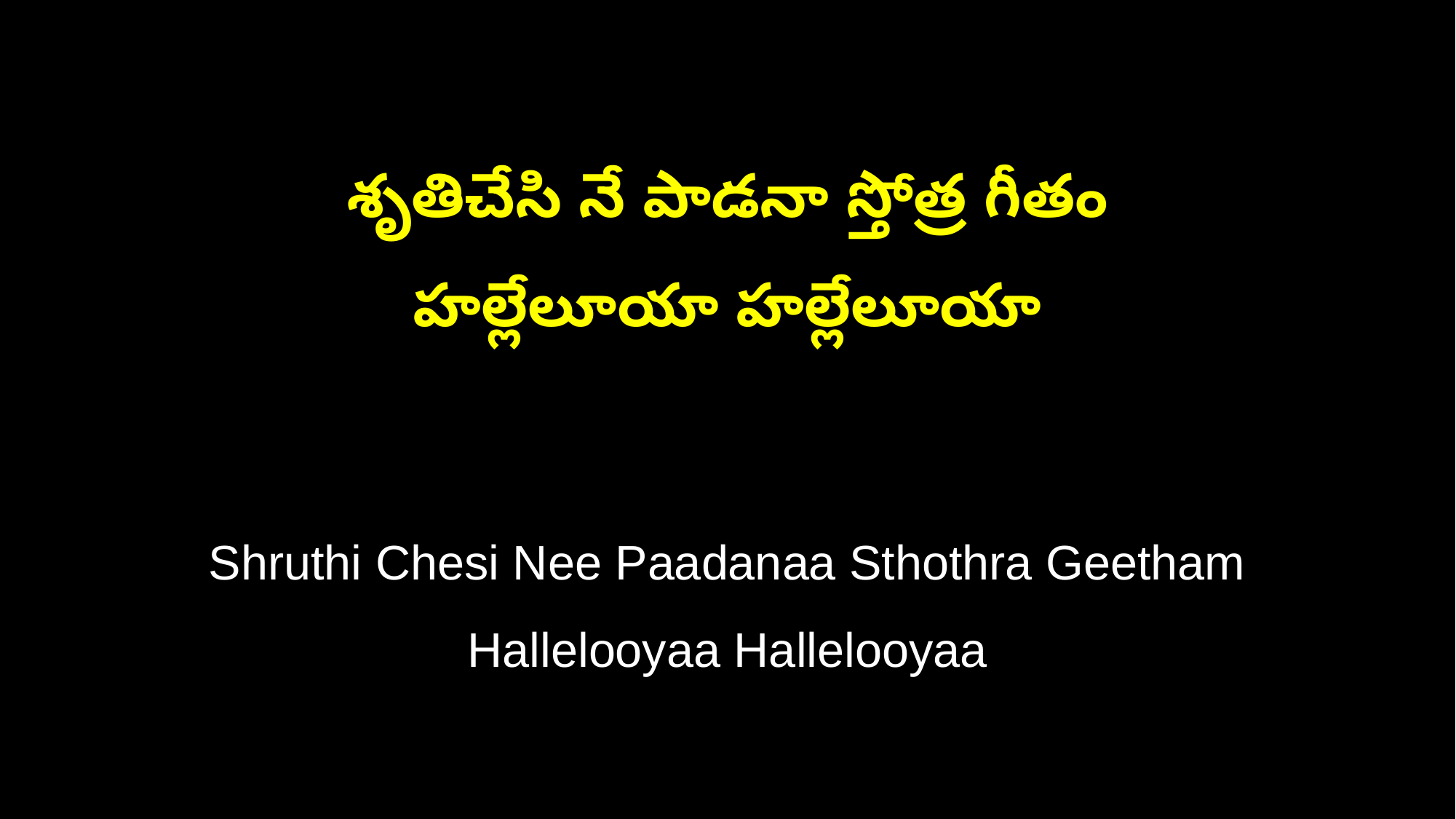

శృతిచేసి నే పాడనా స్తోత్ర గీతం
హల్లేలూయా హల్లేలూయా
Shruthi Chesi Nee Paadanaa Sthothra Geetham
Hallelooyaa Hallelooyaa